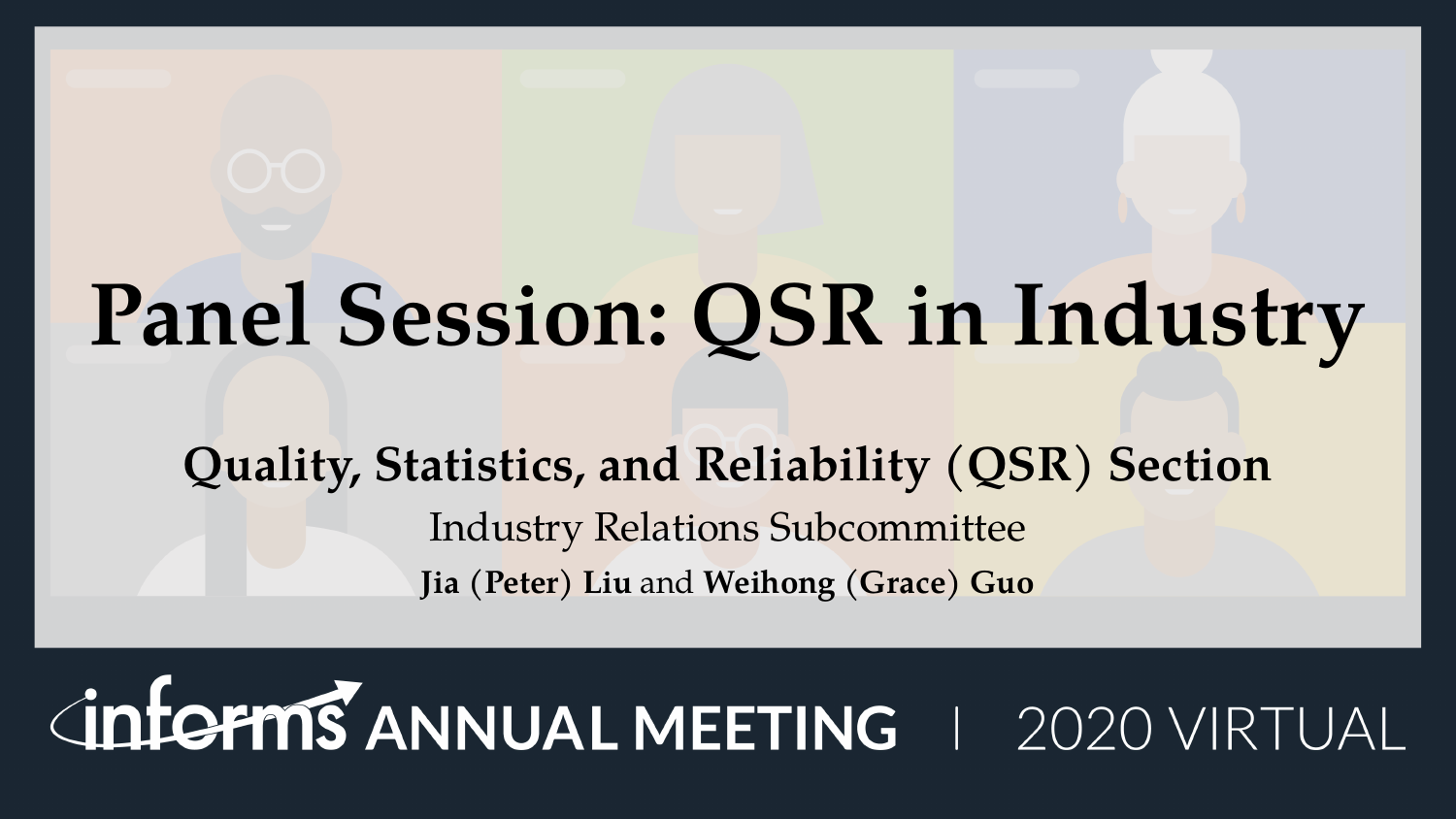

# Panel Session: QSR in Industry
Quality, Statistics, and Reliability (QSR) Section
Industry Relations Subcommittee
Jia (Peter) Liu and Weihong (Grace) Guo